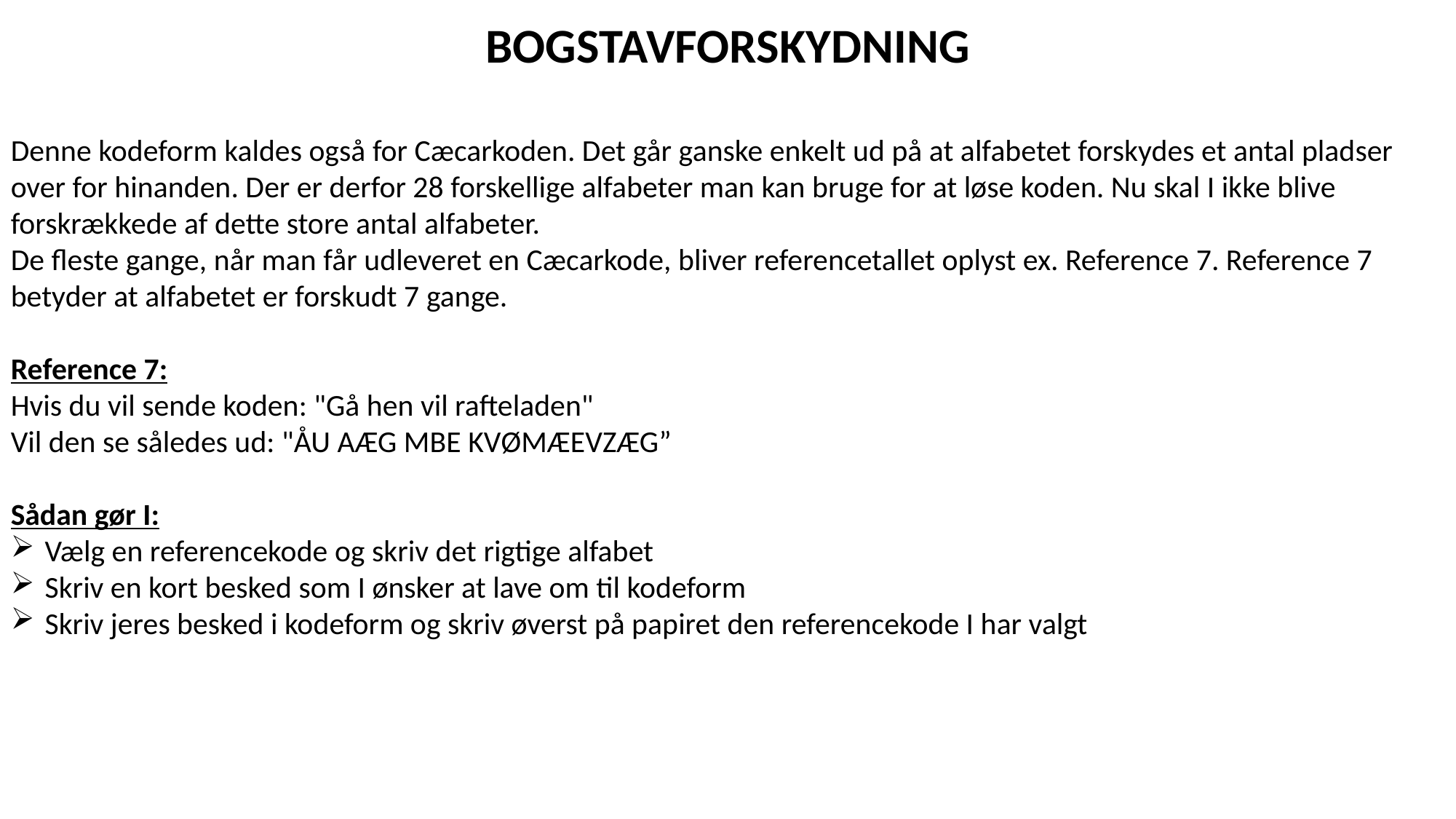

BOGSTAVFORSKYDNING

Denne kodeform kaldes også for Cæcarkoden. Det går ganske enkelt ud på at alfabetet forskydes et antal pladser over for hinanden. Der er derfor 28 forskellige alfabeter man kan bruge for at løse koden. Nu skal I ikke blive forskrækkede af dette store antal alfabeter.
De fleste gange, når man får udleveret en Cæcarkode, bliver referencetallet oplyst ex. Reference 7. Reference 7 betyder at alfabetet er forskudt 7 gange.

Reference 7:
Hvis du vil sende koden: "Gå hen vil rafteladen"
Vil den se således ud: "ÅU AÆG MBE KVØMÆEVZÆG”

Sådan gør I:
Vælg en referencekode og skriv det rigtige alfabet
Skriv en kort besked som I ønsker at lave om til kodeform
Skriv jeres besked i kodeform og skriv øverst på papiret den referencekode I har valgt